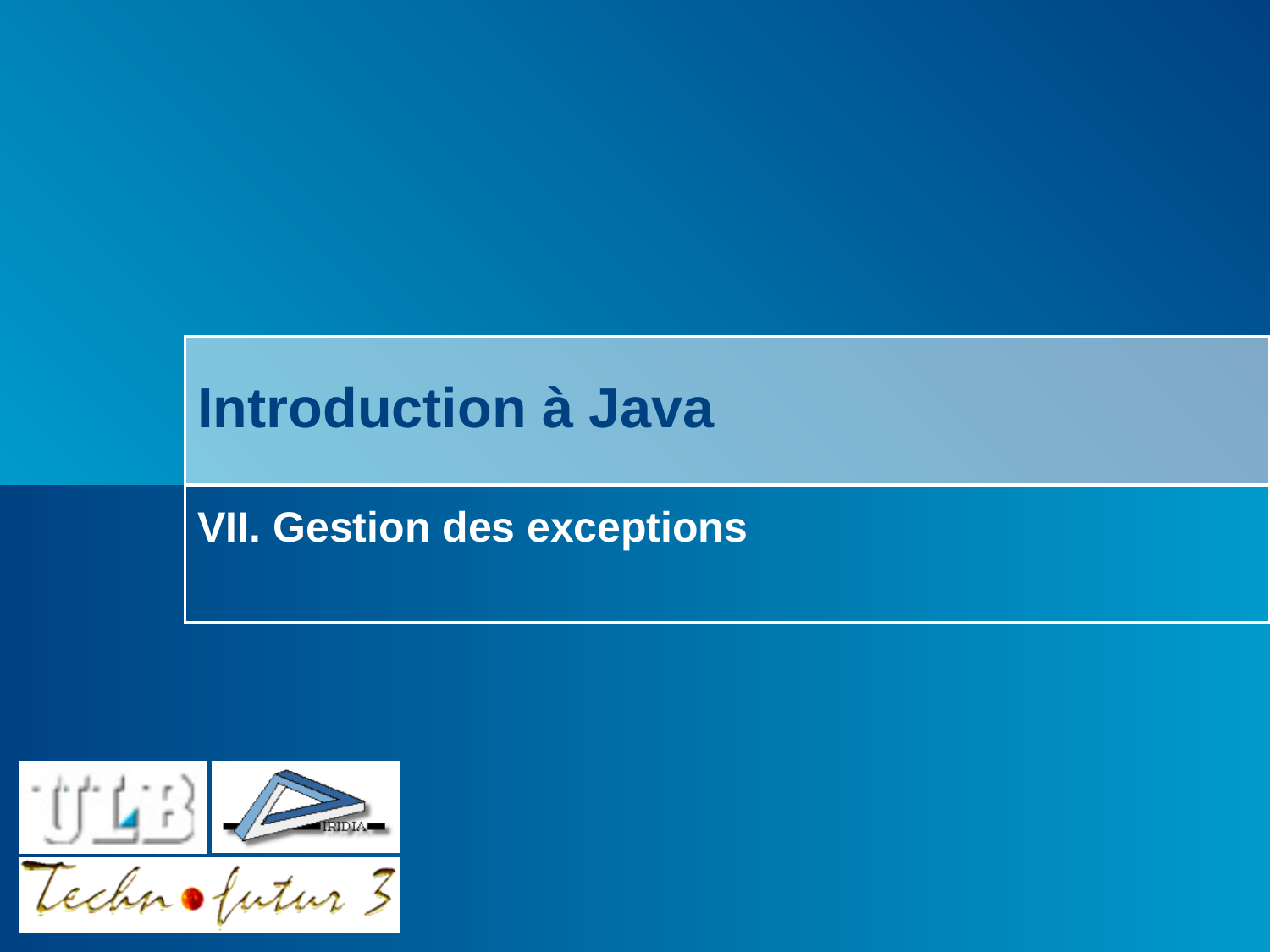

# Introduction à Java
VII. Gestion des exceptions